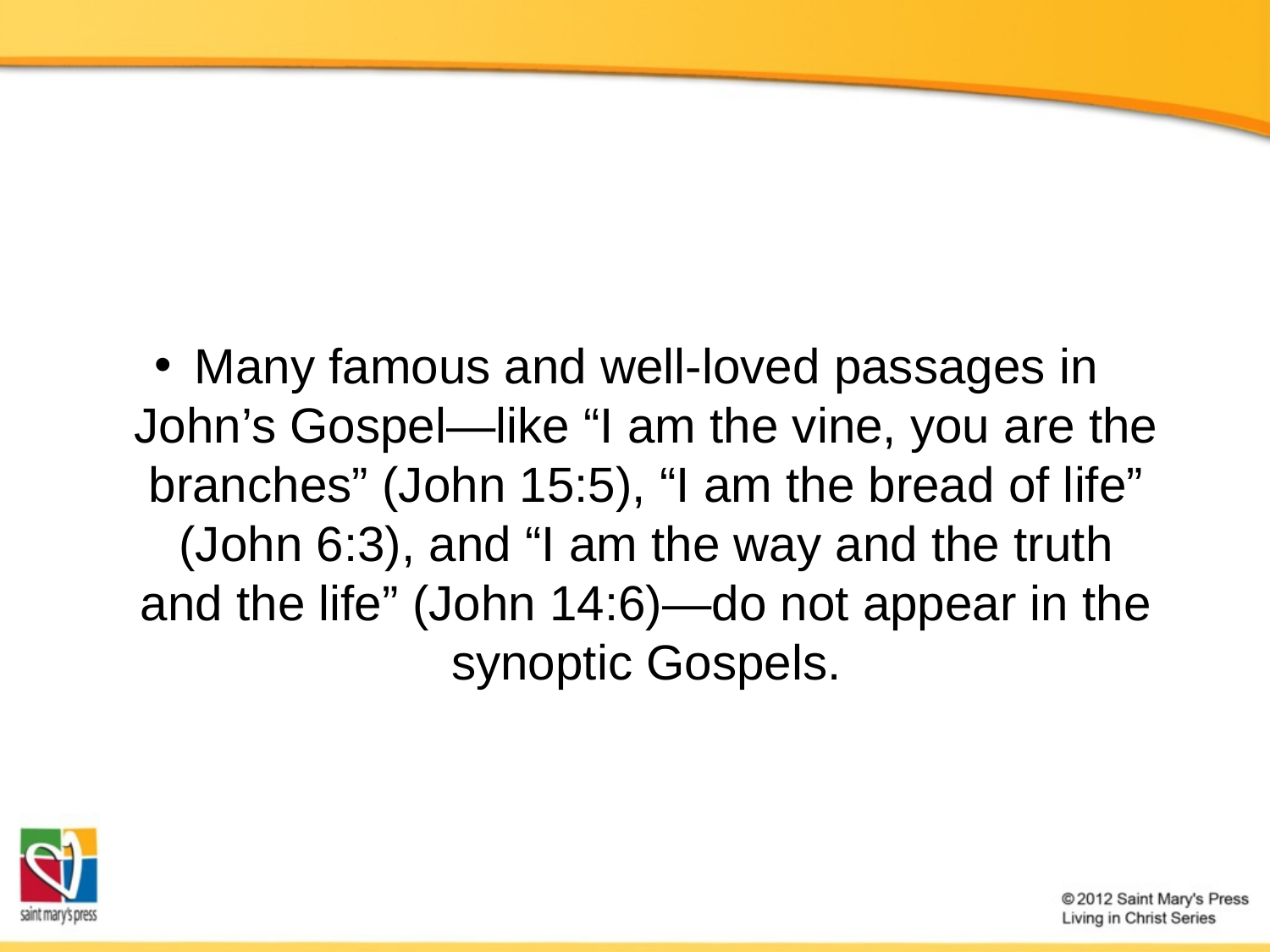

Many famous and well-loved passages in John’s Gospel—like “I am the vine, you are the branches” (John 15:5), “I am the bread of life” (John 6:3), and “I am the way and the truth and the life” (John 14:6)—do not appear in the synoptic Gospels.